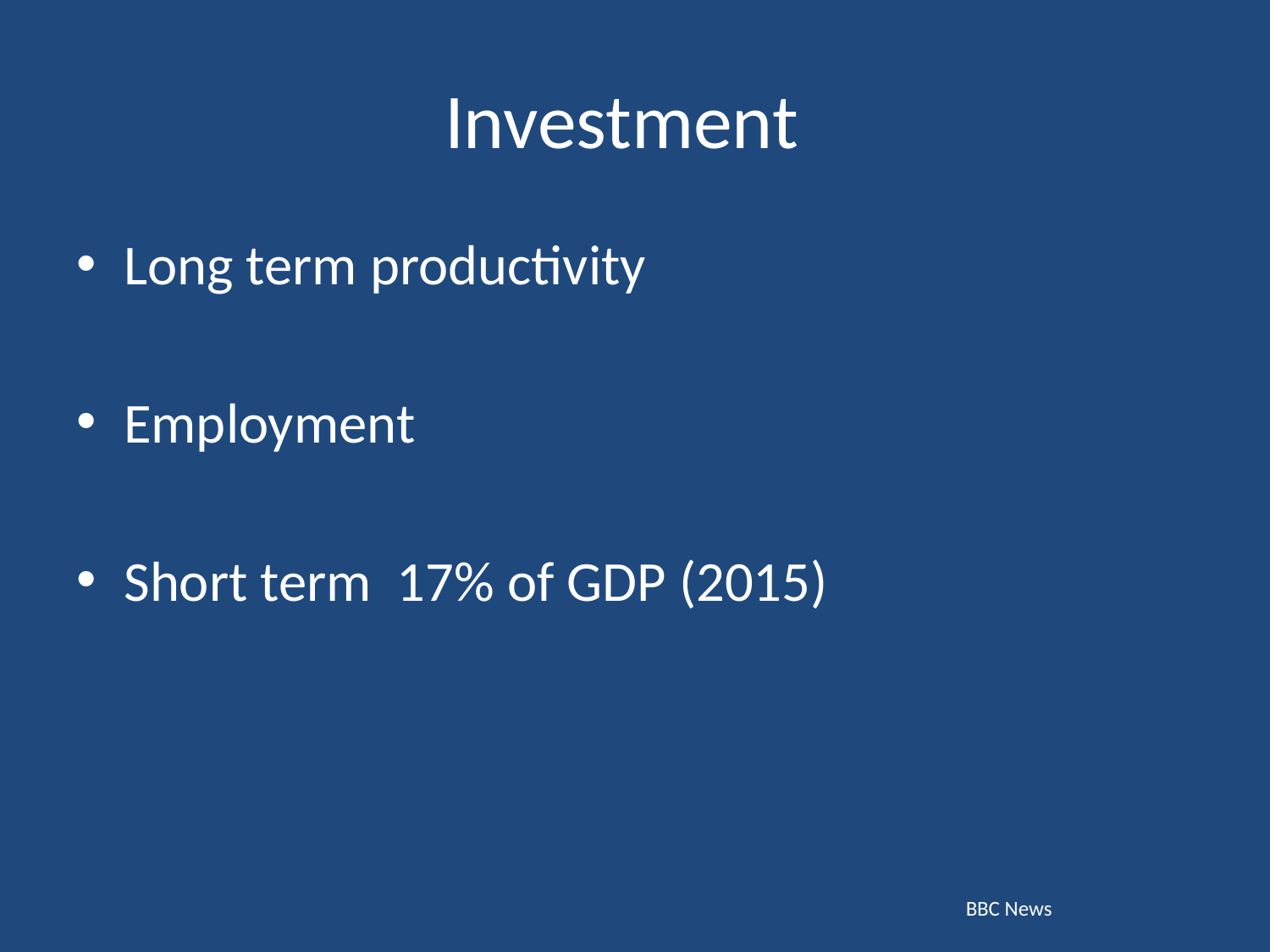

# Investment
Long term productivity

Employment

Short term  17% of GDP (2015)
BBC News